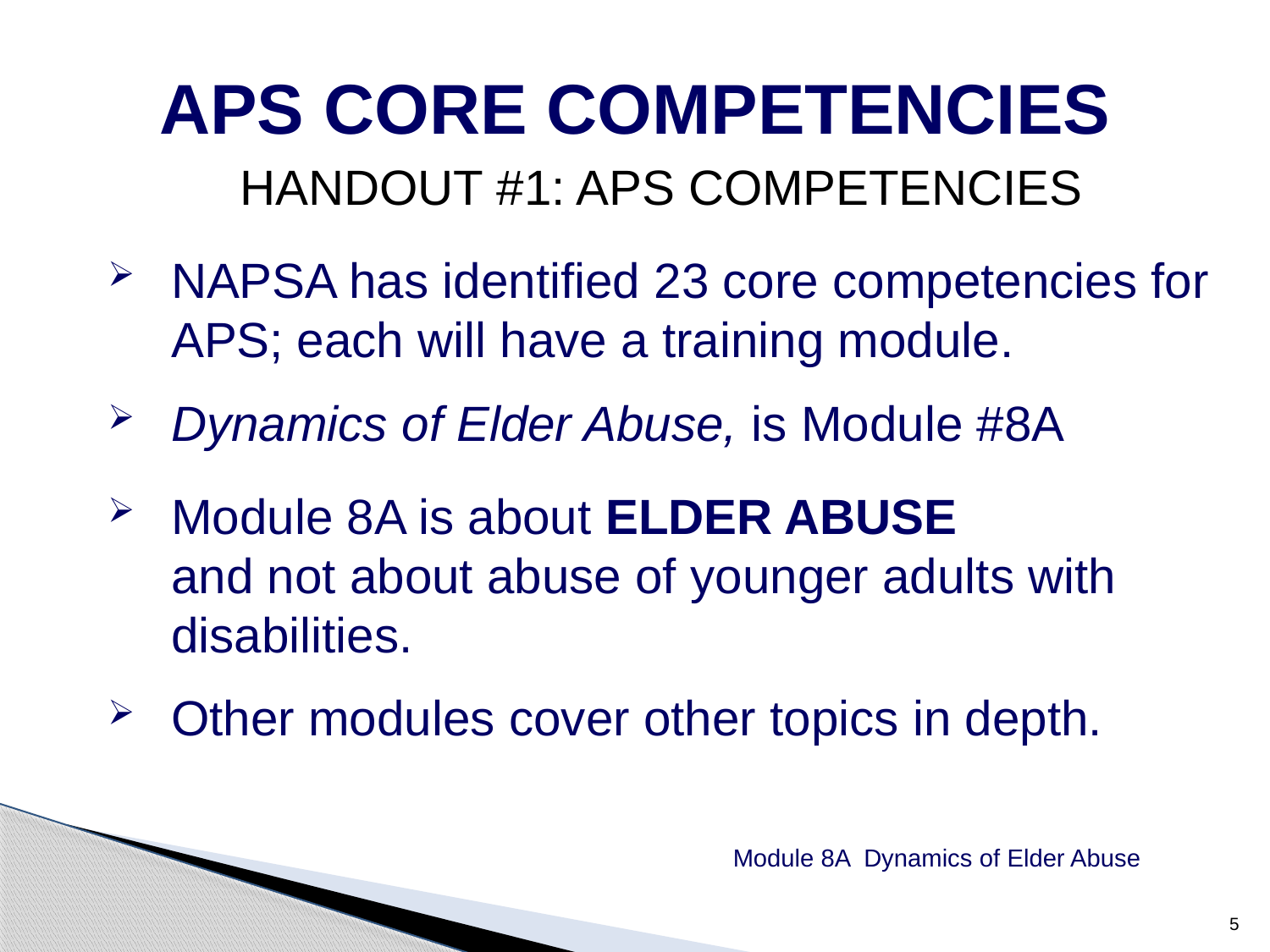

APS CORE COMPETENCIES
HANDOUT #1: APS COMPETENCIES
NAPSA has identified 23 core competencies for APS; each will have a training module.
Dynamics of Elder Abuse, is Module #8A
Module 8A is about ELDER ABUSE
	and not about abuse of younger adults with disabilities.
Other modules cover other topics in depth.

 Module 8A  Dynamics of Elder Abuse
5
5